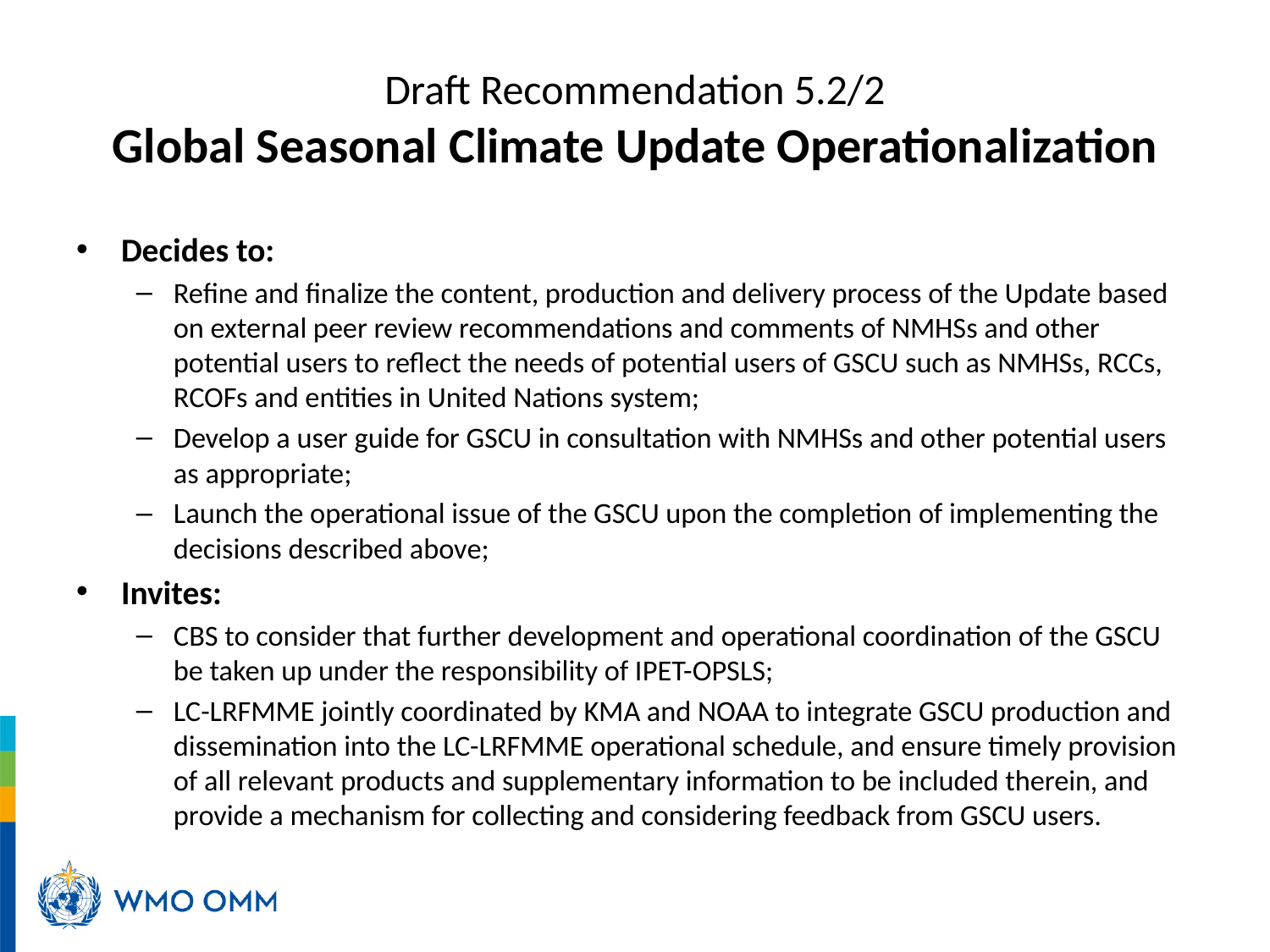

# Draft Recommendation 5.2/2 Global Seasonal Climate Update Operationalization
Decides to:
Refine and finalize the content, production and delivery process of the Update based on external peer review recommendations and comments of NMHSs and other potential users to reflect the needs of potential users of GSCU such as NMHSs, RCCs, RCOFs and entities in United Nations system;
Develop a user guide for GSCU in consultation with NMHSs and other potential users as appropriate;
Launch the operational issue of the GSCU upon the completion of implementing the decisions described above;
Invites:
CBS to consider that further development and operational coordination of the GSCU be taken up under the responsibility of IPET-OPSLS;
LC-LRFMME jointly coordinated by KMA and NOAA to integrate GSCU production and dissemination into the LC-LRFMME operational schedule, and ensure timely provision of all relevant products and supplementary information to be included therein, and provide a mechanism for collecting and considering feedback from GSCU users.